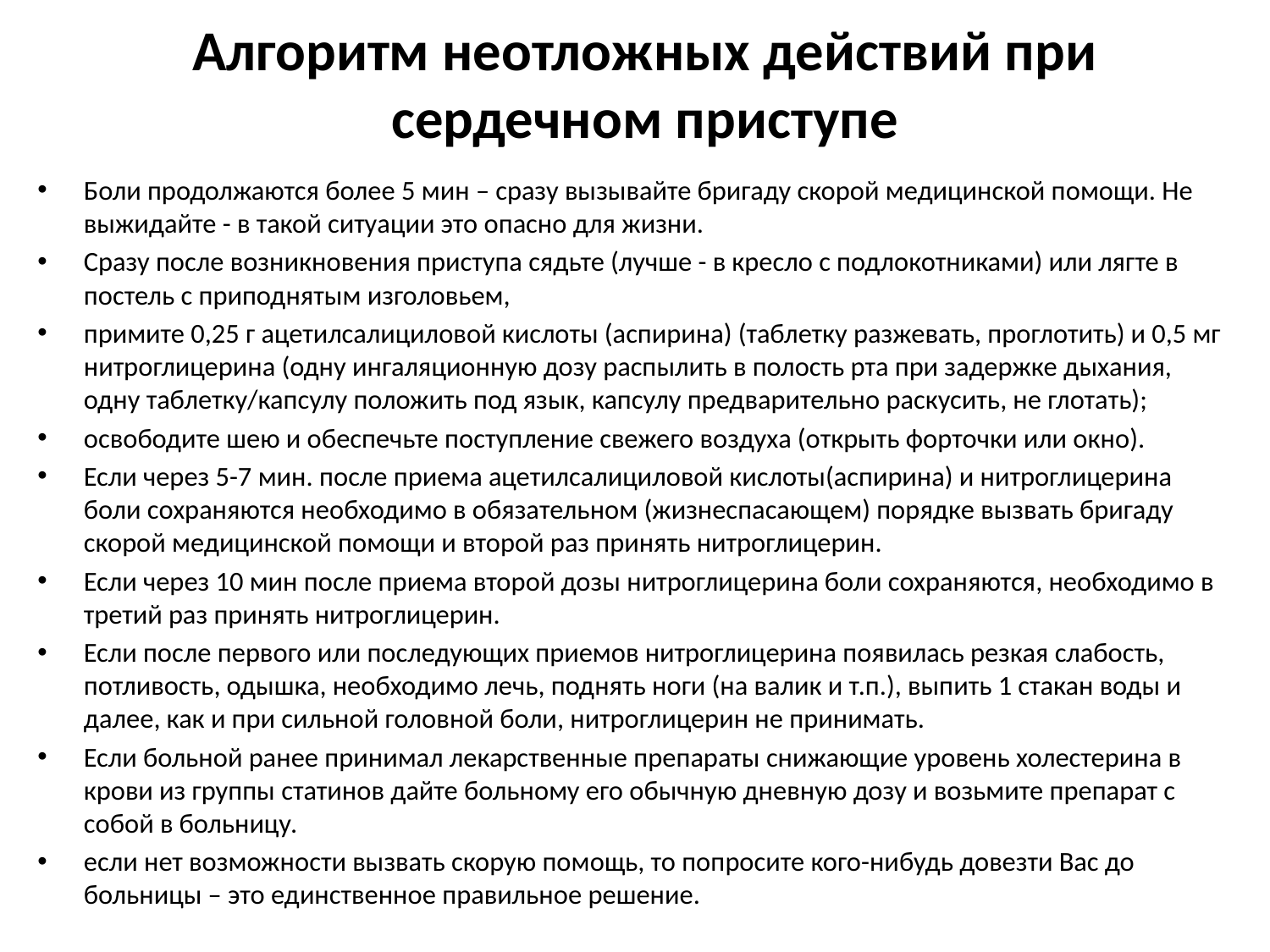

# Алгоритм неотложных действий при сердечном приступе
Боли продолжаются более 5 мин – сразу вызывайте бригаду скорой медицинской помощи. Не выжидайте - в такой ситуации это опасно для жизни.
Сразу после возникновения приступа сядьте (лучше - в кресло с подлокотниками) или лягте в постель с приподнятым изголовьем,
примите 0,25 г ацетилсалициловой кислоты (аспирина) (таблетку разжевать, проглотить) и 0,5 мг нитроглицерина (одну ингаляционную дозу распылить в полость рта при задержке дыхания, одну таблетку/капсулу положить под язык, капсулу предварительно раскусить, не глотать);
освободите шею и обеспечьте поступление свежего воздуха (открыть форточки или окно).
Если через 5-7 мин. после приема ацетилсалициловой кислоты(аспирина) и нитроглицерина боли сохраняются необходимо в обязательном (жизнеспасающем) порядке вызвать бригаду скорой медицинской помощи и второй раз принять нитроглицерин.
Если через 10 мин после приема второй дозы нитроглицерина боли сохраняются, необходимо в третий раз принять нитроглицерин.
Если после первого или последующих приемов нитроглицерина появилась резкая слабость, потливость, одышка, необходимо лечь, поднять ноги (на валик и т.п.), выпить 1 стакан воды и далее, как и при сильной головной боли, нитроглицерин не принимать.
Если больной ранее принимал лекарственные препараты снижающие уровень холестерина в крови из группы статинов дайте больному его обычную дневную дозу и возьмите препарат с собой в больницу.
если нет возможности вызвать скорую помощь, то попросите кого-нибудь довезти Вас до больницы – это единственное правильное решение.